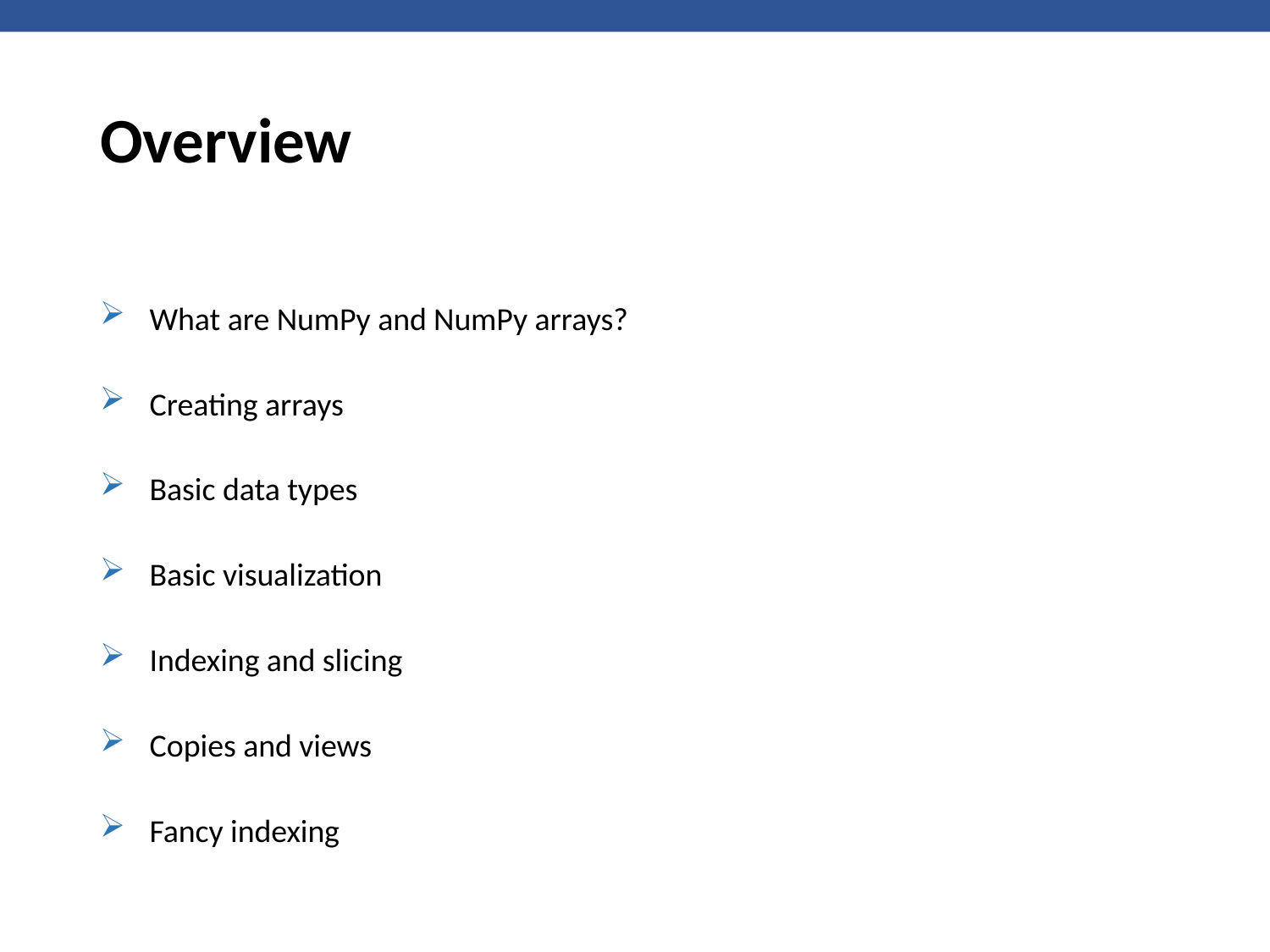

# Overview
What are NumPy and NumPy arrays?
Creating arrays
Basic data types
Basic visualization
Indexing and slicing
Copies and views
Fancy indexing